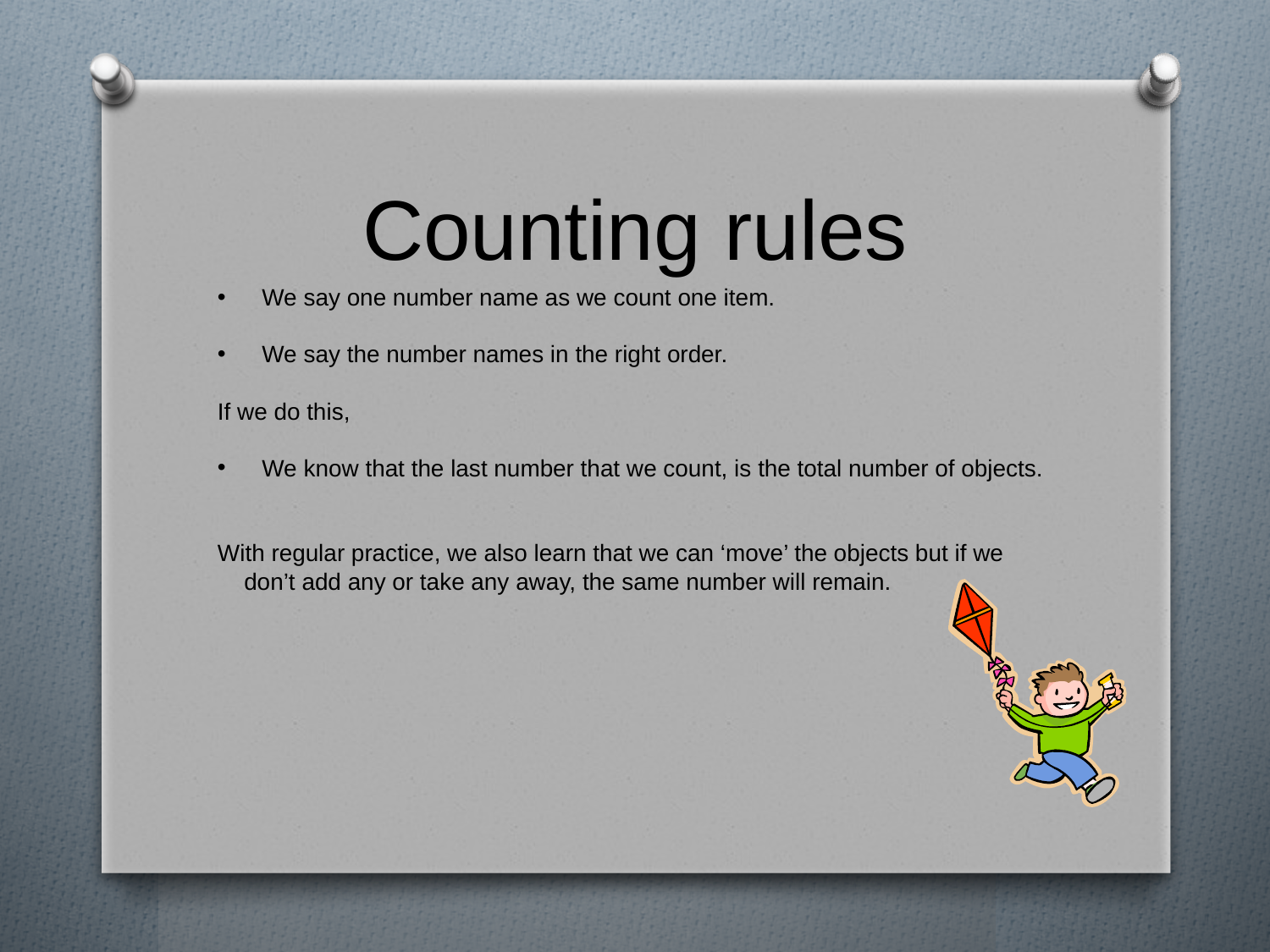

# Counting rules
We say one number name as we count one item.

We say the number names in the right order.

If we do this,

We know that the last number that we count, is the total number of objects.

With regular practice, we also learn that we can ‘move’ the objects but if we don’t add any or take any away, the same number will remain.